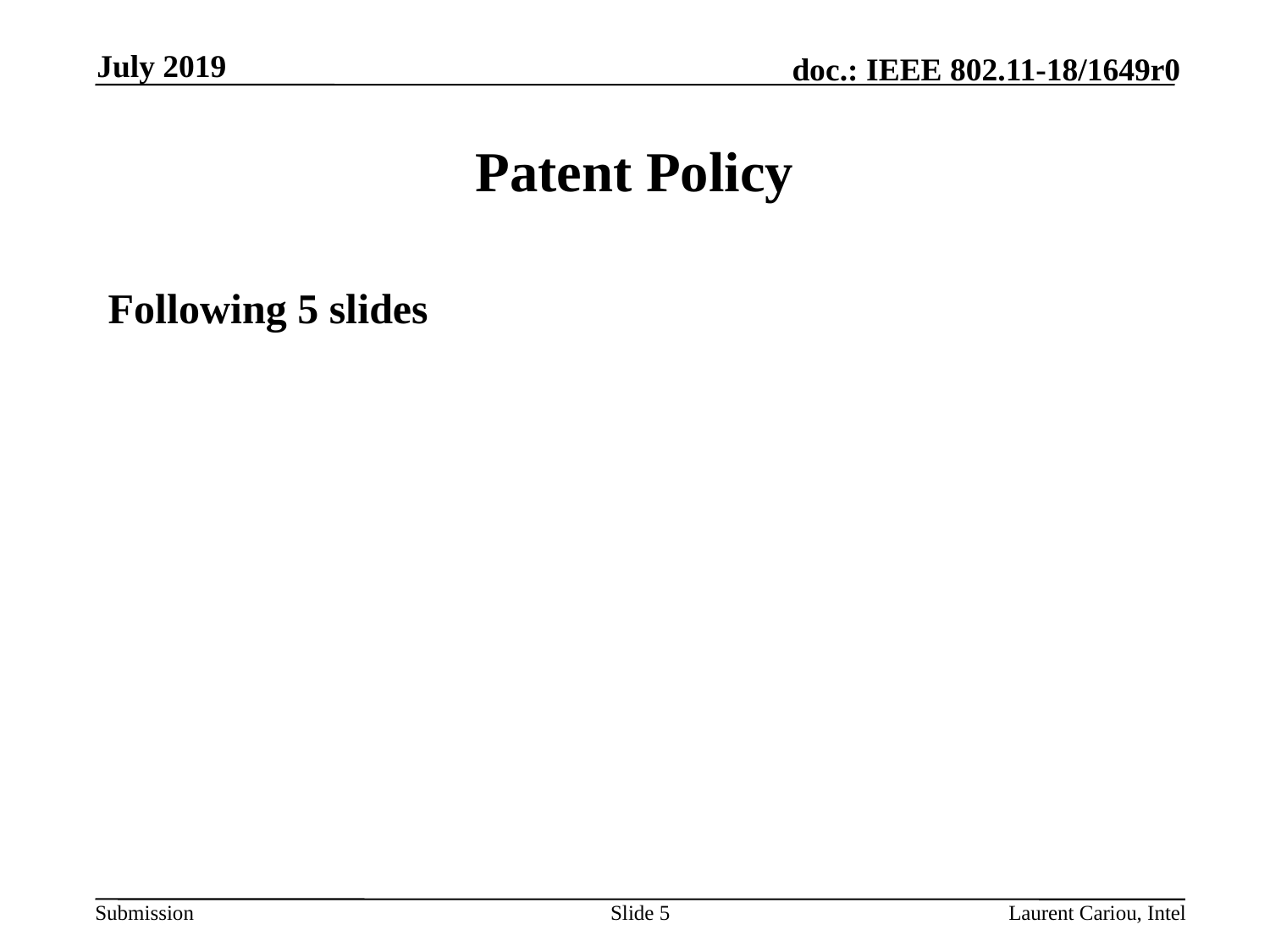

July 2019
# Patent Policy
Following 5 slides
Slide 5
Laurent Cariou, Intel